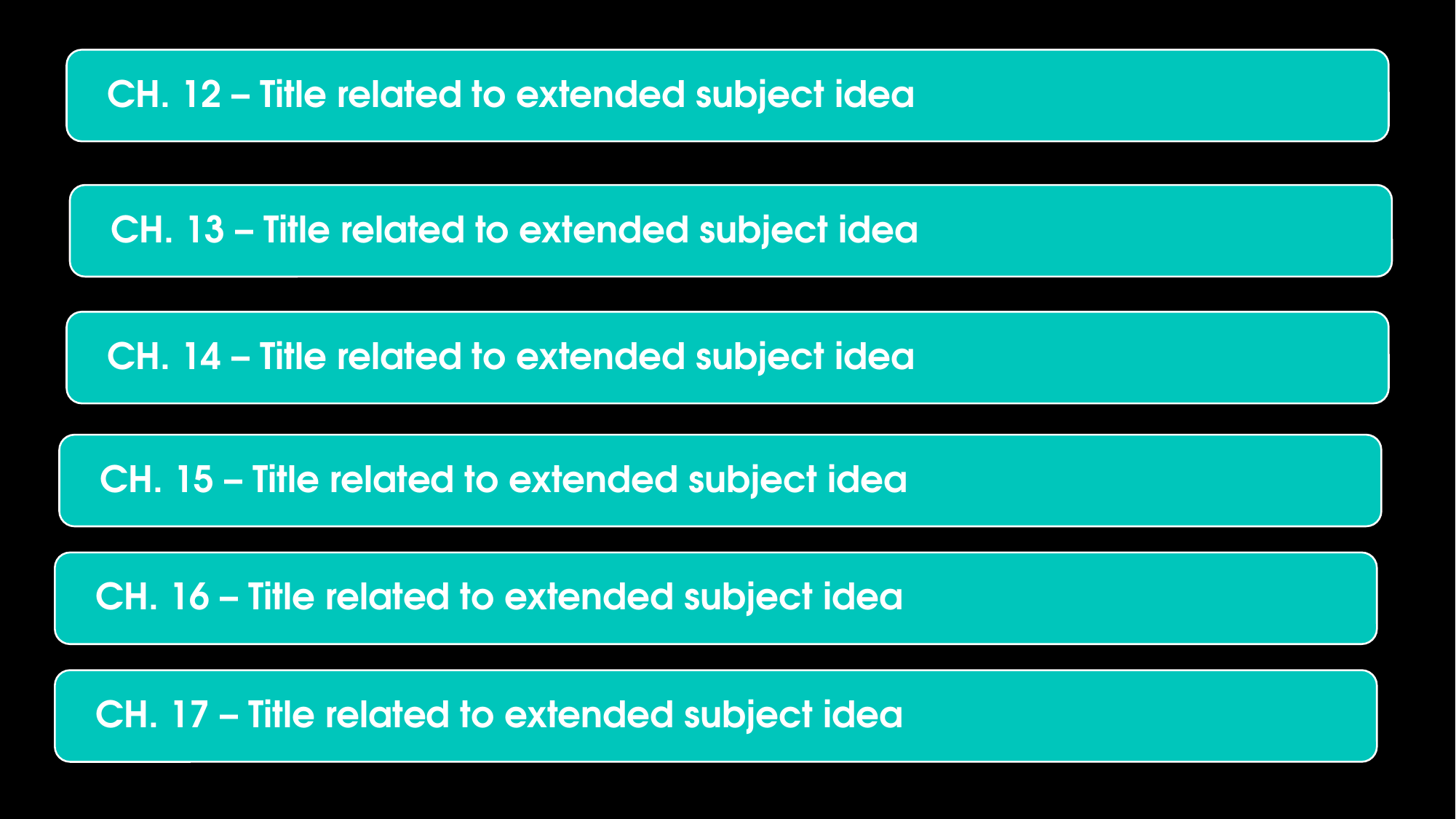

CH. 12 – Title related to extended subject idea

CH. 13 – Title related to extended subject idea

CH. 14 – Title related to extended subject idea

CH. 15 – Title related to extended subject idea

CH. 16 – Title related to extended subject idea

CH. 17 – Title related to extended subject idea